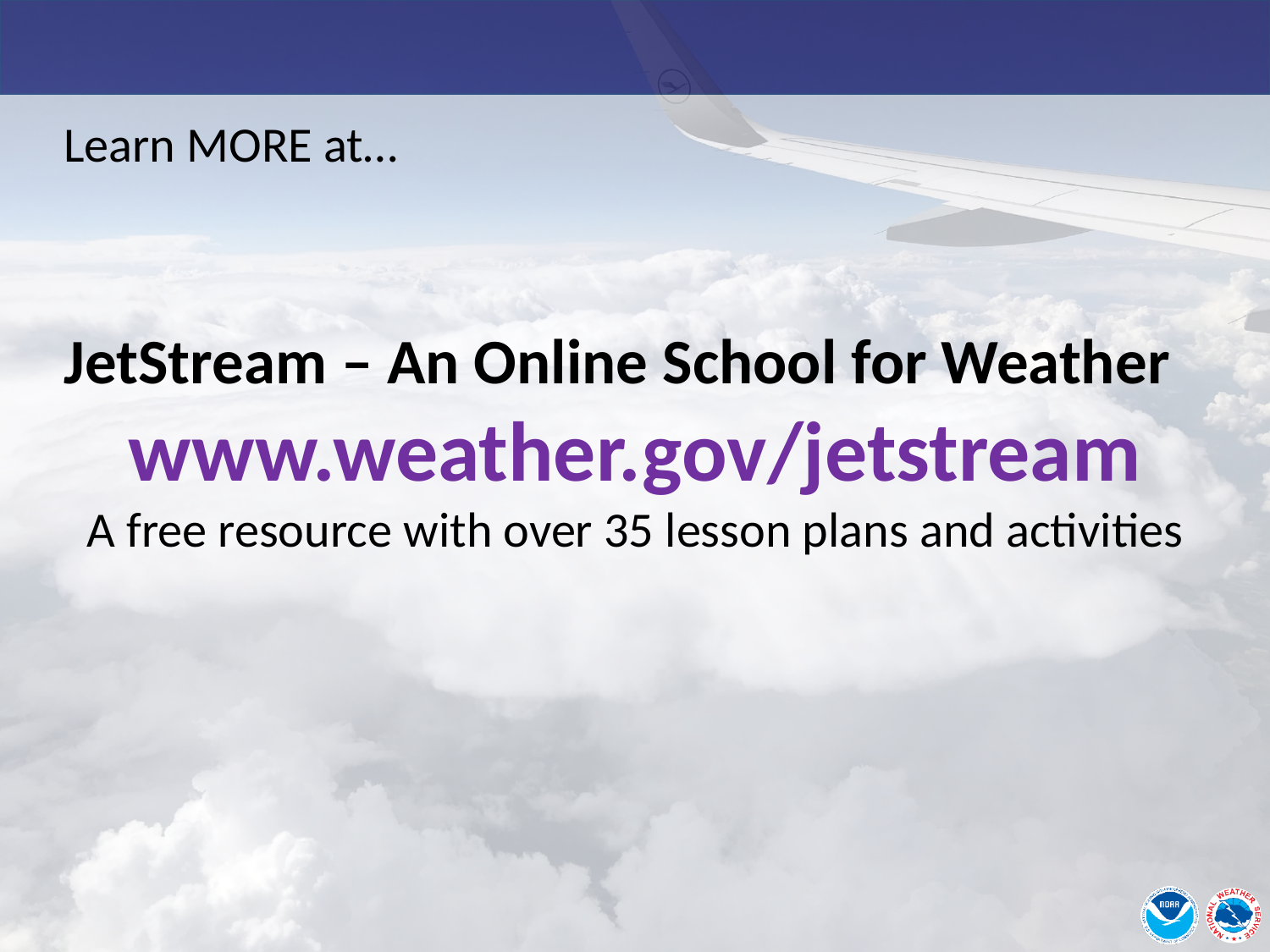

Learn MORE at…

JetStream – An Online School for Weather
www.weather.gov/jetstream
A free resource with over 35 lesson plans and activities